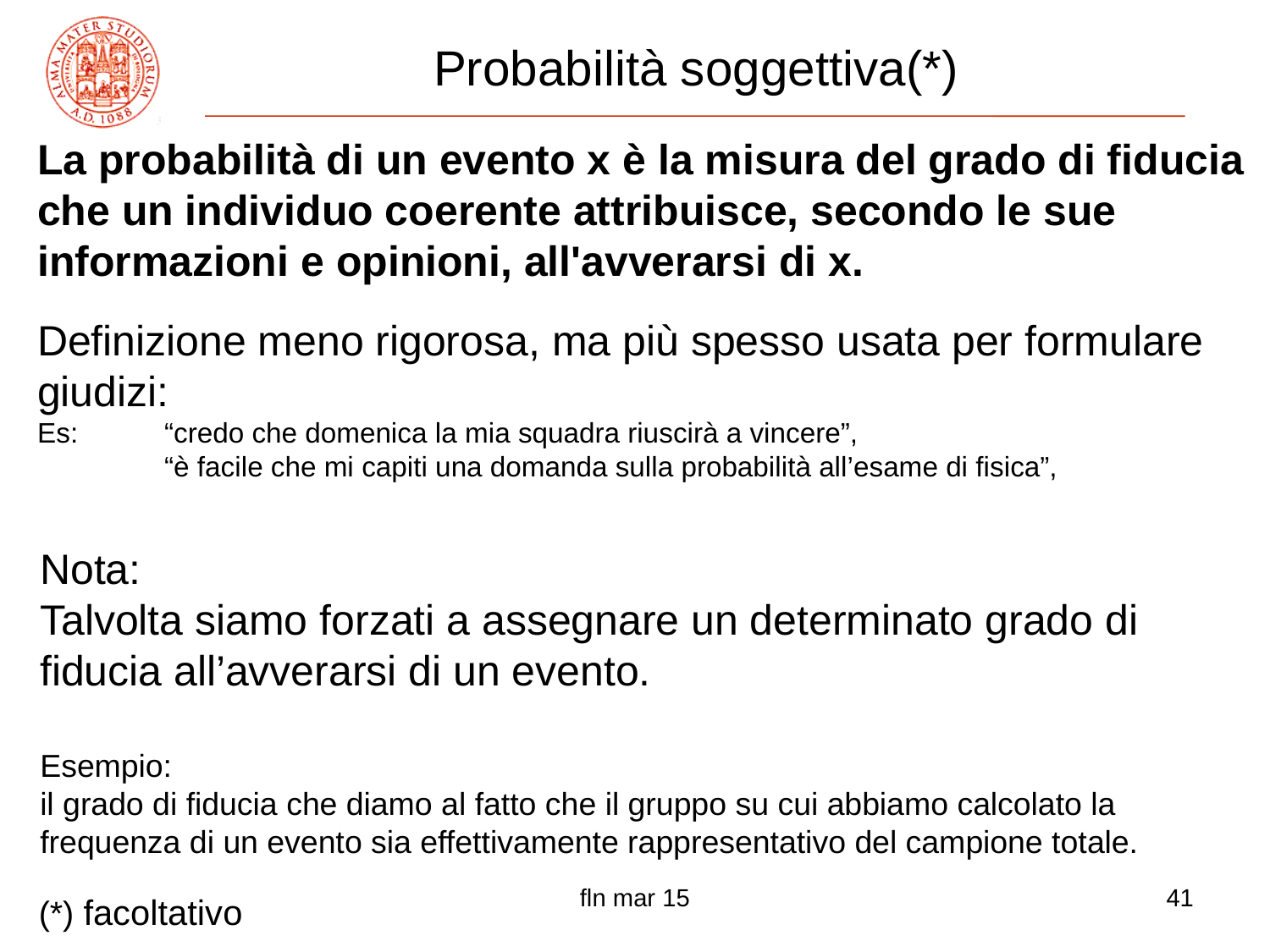

# Probabilità soggettiva(*)
La probabilità di un evento x è la misura del grado di fiducia che un individuo coerente attribuisce, secondo le sue informazioni e opinioni, all'avverarsi di x.
Definizione meno rigorosa, ma più spesso usata per formulare giudizi:
Es: 	“credo che domenica la mia squadra riuscirà a vincere”,
	“è facile che mi capiti una domanda sulla probabilità all’esame di fisica”,
Nota:
Talvolta siamo forzati a assegnare un determinato grado di fiducia all’avverarsi di un evento.
Esempio:
il grado di fiducia che diamo al fatto che il gruppo su cui abbiamo calcolato la frequenza di un evento sia effettivamente rappresentativo del campione totale.
fln mar 15
41
(*) facoltativo